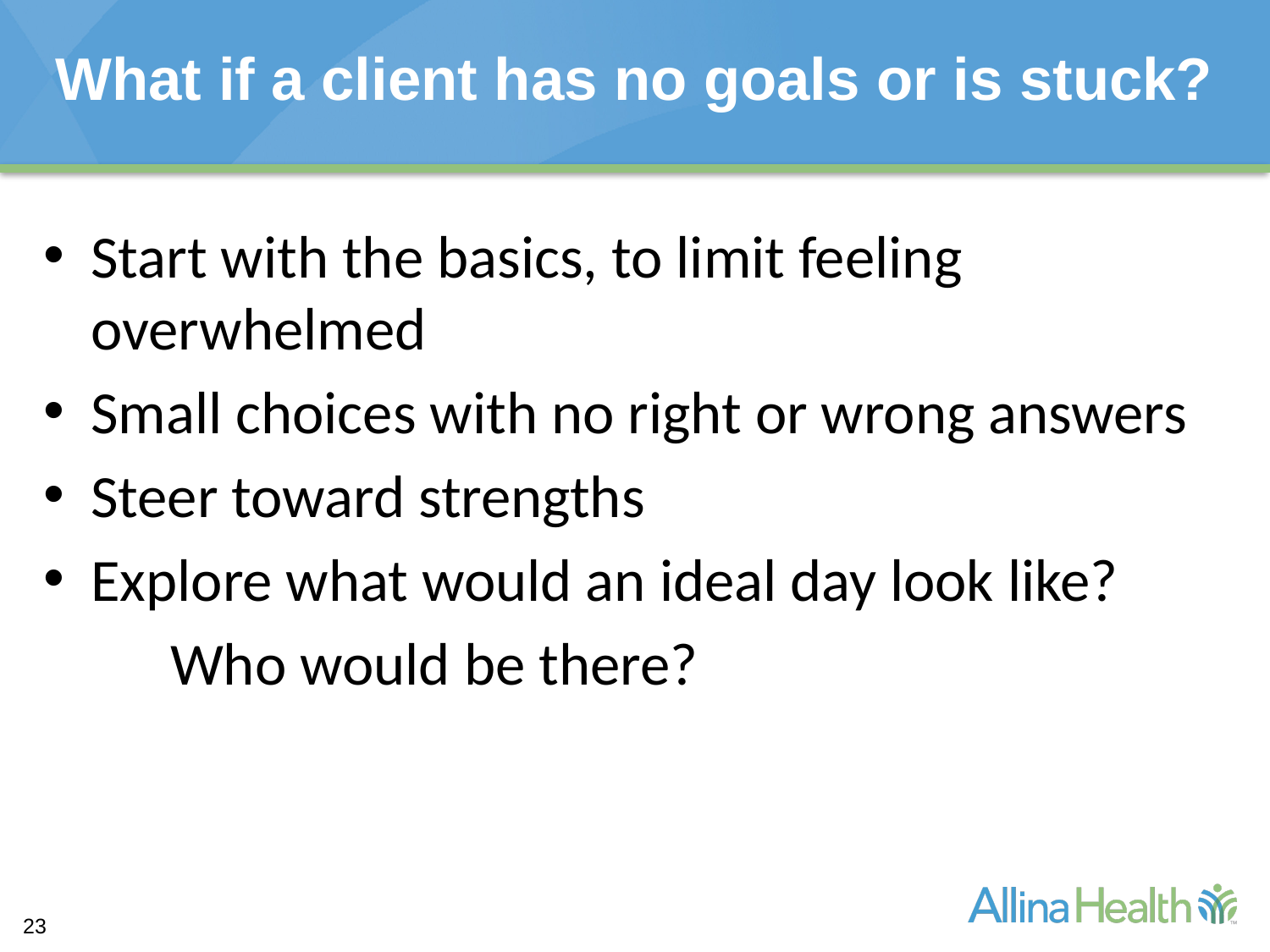

# What if a client has no goals or is stuck?
Start with the basics, to limit feeling overwhelmed
Small choices with no right or wrong answers
Steer toward strengths
Explore what would an ideal day look like?
	Who would be there?

23